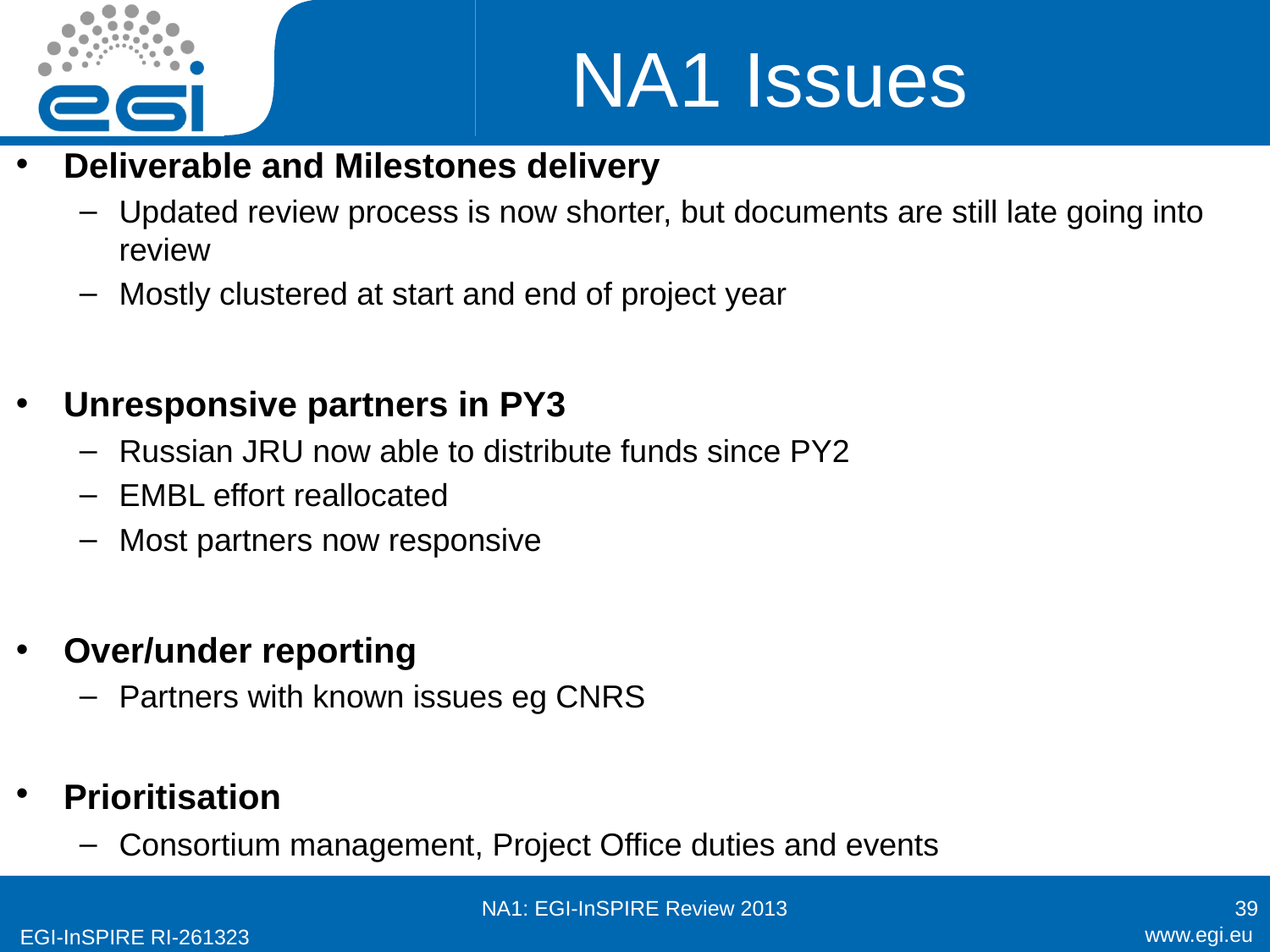

# NA1 Issues
Deliverable and Milestones delivery
Updated review process is now shorter, but documents are still late going into review
Mostly clustered at start and end of project year

Unresponsive partners in PY3
Russian JRU now able to distribute funds since PY2
EMBL effort reallocated
Most partners now responsive

Over/under reporting
Partners with known issues eg CNRS

Prioritisation
Consortium management, Project Office duties and events

NA1: EGI-InSPIRE Review 2013
39